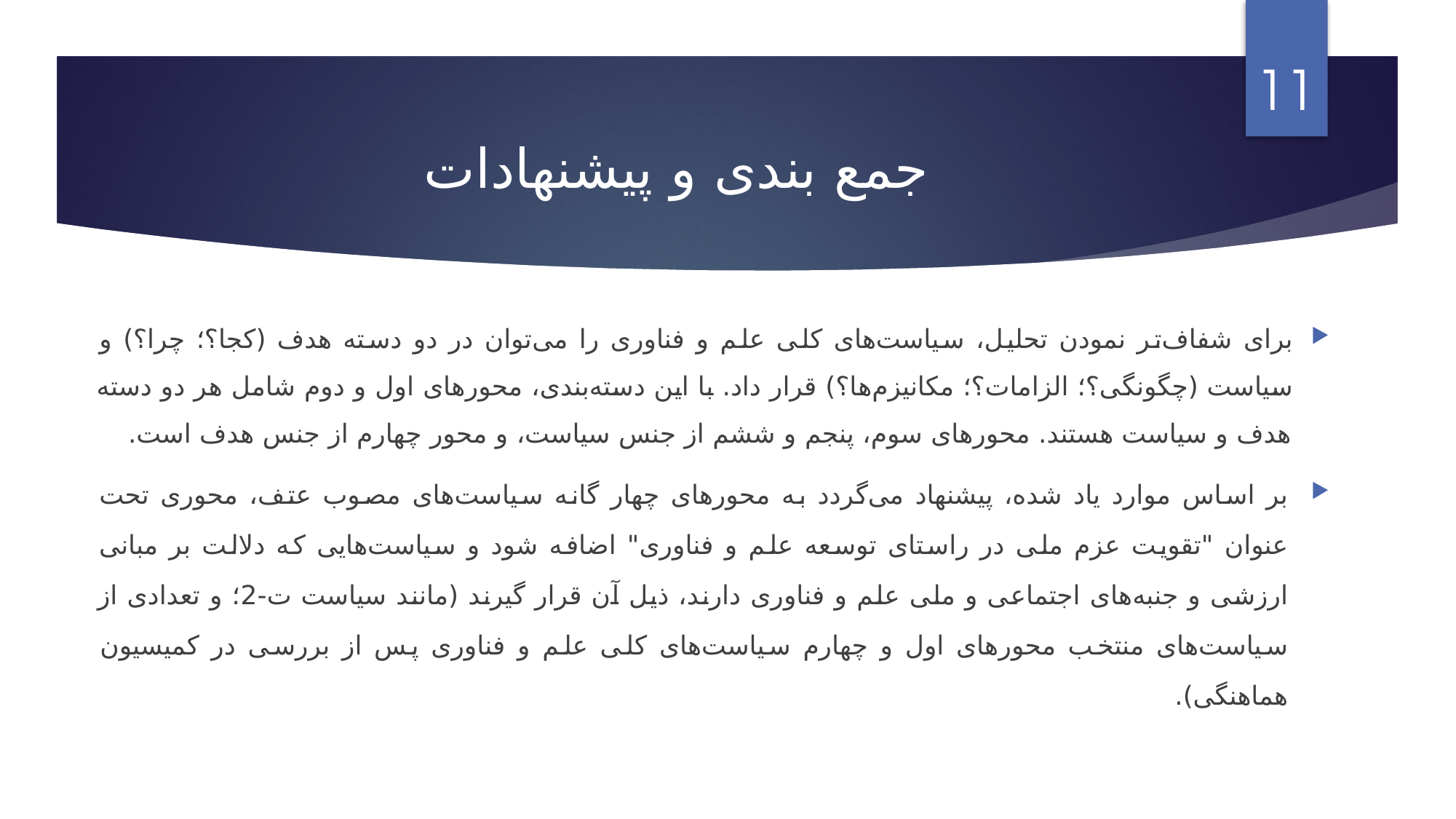

11
# جمع بندی و پیشنهادات
برای شفاف‌تر نمودن تحلیل، سیاست‌های کلی علم و فناوری را می‌توان در دو دسته هدف (کجا؟؛ چرا؟) و سیاست (چگونگی؟؛ الزامات؟؛ مکانیزم‌ها؟) قرار داد. با این دسته‌بندی، محور‌های اول و دوم شامل هر دو دسته هدف و سیاست هستند. محورهای سوم، پنجم و ششم از جنس سیاست، و محور چهارم از جنس هدف است.
بر اساس موارد یاد شده، پیشنهاد می‌گردد به محورهای چهار گانه سیاست‌های مصوب عتف، محوری تحت عنوان "تقویت عزم ملی در راستای توسعه علم و فناوری" اضافه شود و سیاست‌هایی که دلالت بر مبانی ارزشی و جنبه‌های اجتماعی و ملی علم و فناوری دارند، ذیل آن قرار گیرند (مانند سیاست ت-2؛ و تعدادی از سیاست‌های منتخب محور‌های اول و چهارم سیاست‌های کلی علم و فناوری پس از بررسی در کمیسیون هماهنگی).